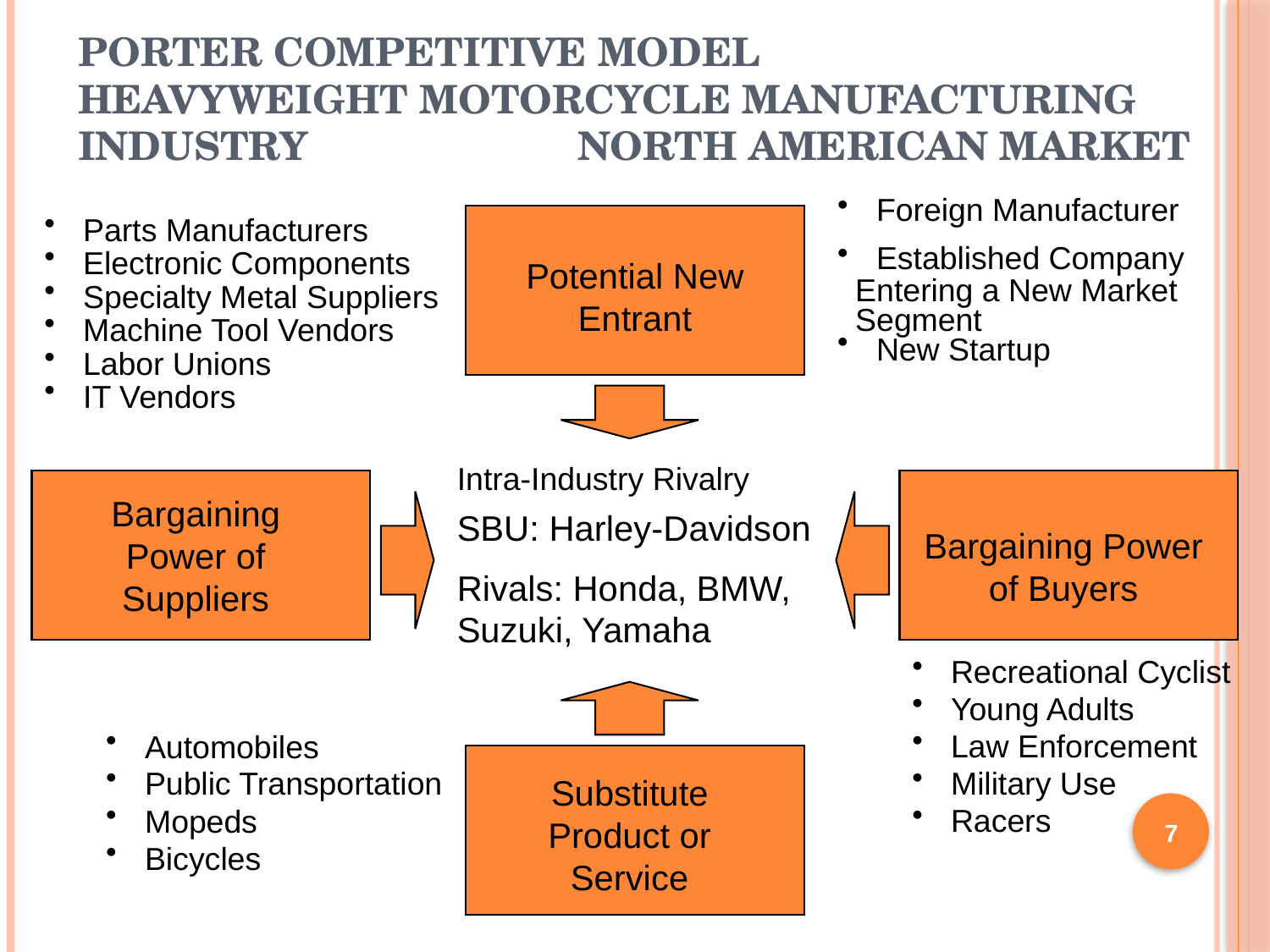

# Porter Competitive Model Heavyweight Motorcycle Manufacturing Industry                        North American Market
 Foreign Manufacturer
 Established Company
  Entering a New Market
  Segment
 New Startup

 Parts Manufacturers
 Electronic Components
 Specialty Metal Suppliers
 Machine Tool Vendors
 Labor Unions
 IT Vendors
Potential New Entrant

Intra-Industry Rivalry
SBU: Harley-Davidson
Rivals: Honda, BMW, Suzuki, Yamaha

Bargaining Power of Suppliers

Bargaining Power of Buyers

 Recreational Cyclist
 Young Adults
 Law Enforcement
 Military Use
 Racers

 Automobiles
 Public Transportation
 Mopeds
 Bicycles

Substitute Product or Service
7
RNL - 2014